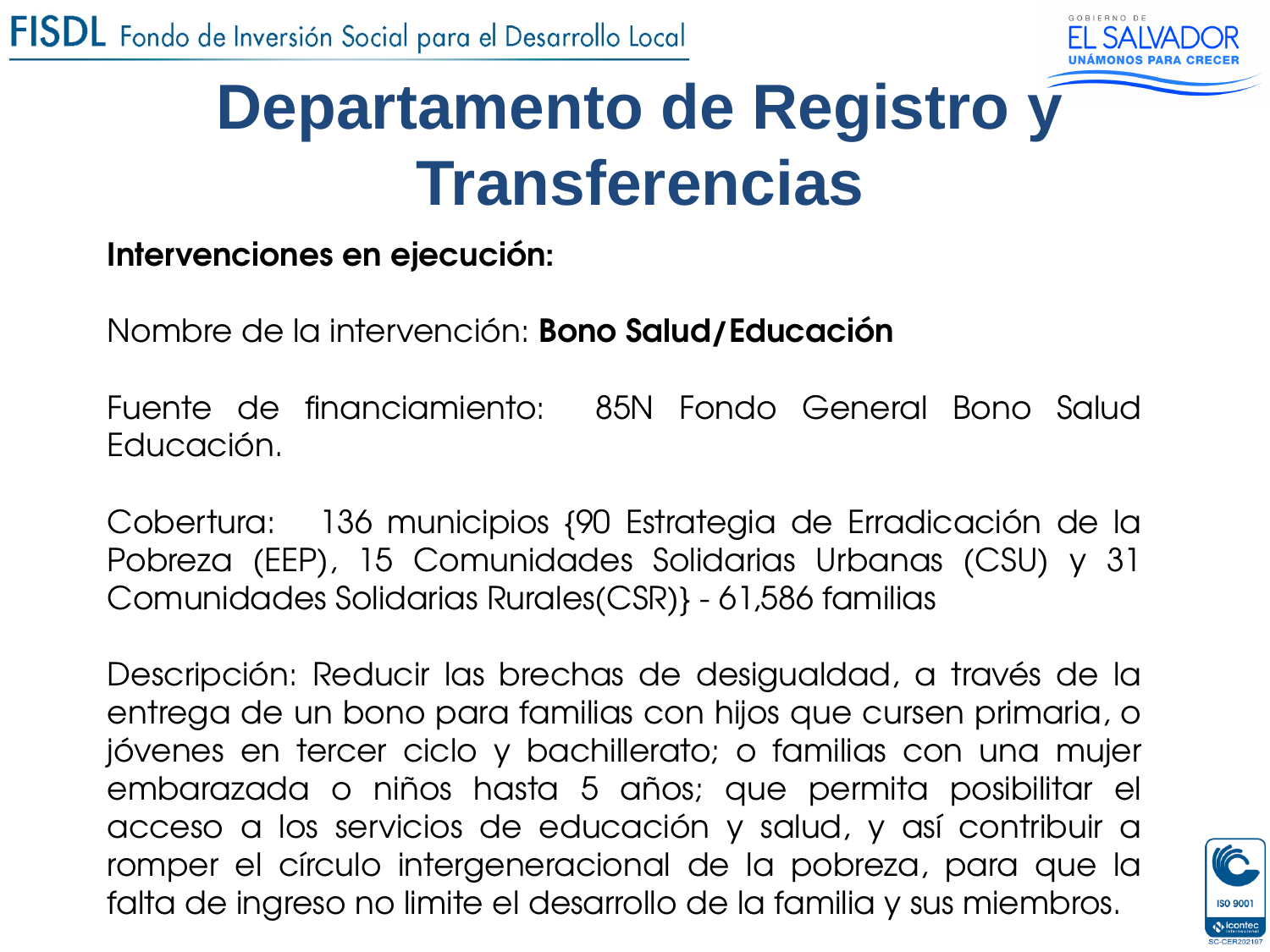

Departamento de Registro y Transferencias

Intervenciones en ejecución:

Nombre de la intervención: Bono Salud/Educación

Fuente de financiamiento:  85N Fondo General Bono Salud Educación.

Cobertura:   136 municipios {90 Estrategia de Erradicación de la Pobreza (EEP), 15 Comunidades Solidarias Urbanas (CSU) y 31 Comunidades Solidarias Rurales(CSR)} - 61,586 familias

Descripción: Reducir las brechas de desigualdad, a través de la entrega de un bono para familias con hijos que cursen primaria, o jóvenes en tercer ciclo y bachillerato; o familias con una mujer embarazada o niños hasta 5 años; que permita posibilitar el acceso a los servicios de educación y salud, y así contribuir a romper el círculo intergeneracional de la pobreza, para que la falta de ingreso no limite el desarrollo de la familia y sus miembros.